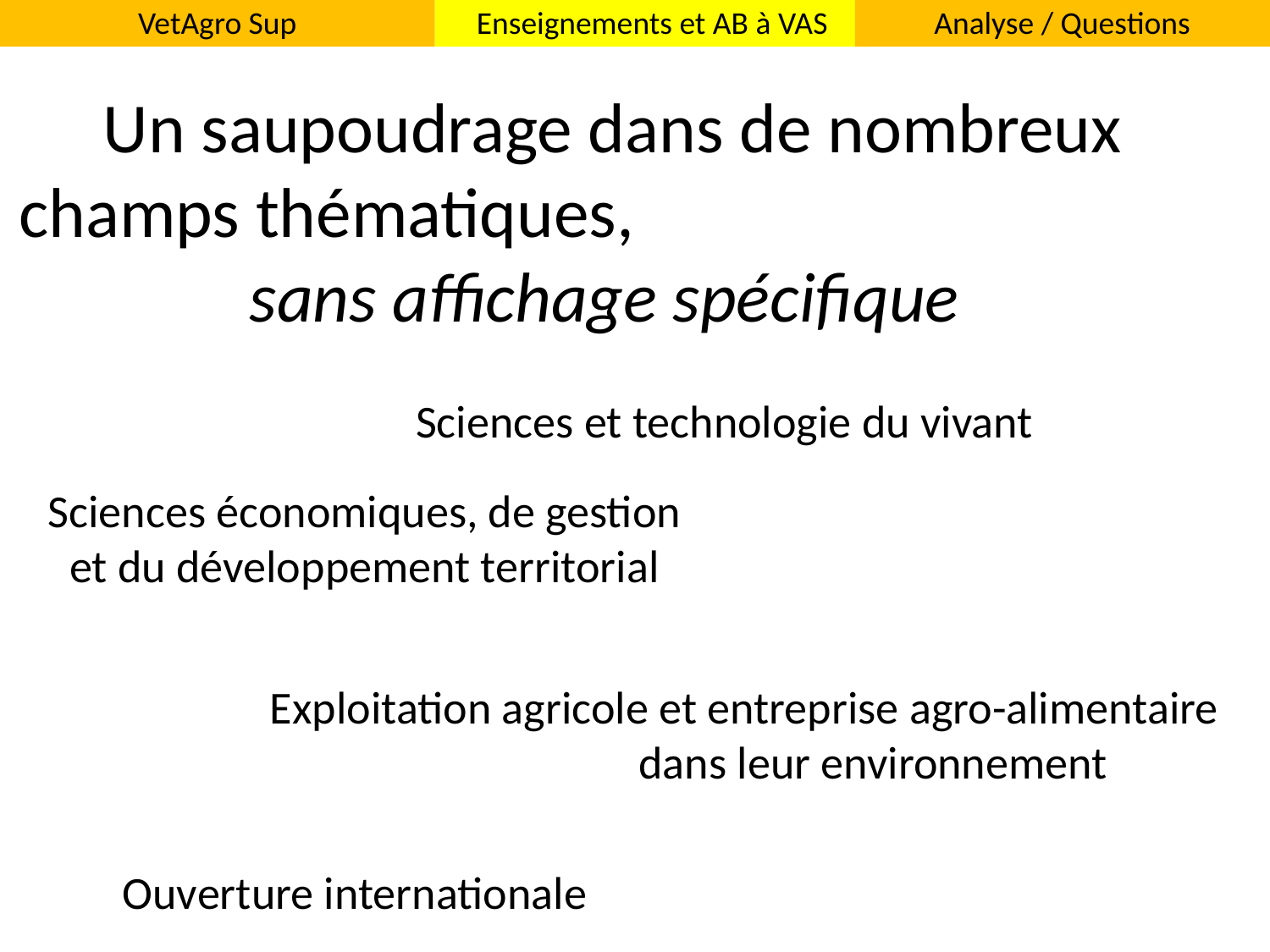

VetAgro Sup
Enseignements et AB à VAS
Analyse / Questions
Un saupoudrage dans de nombreux champs thématiques,                                     sans affichage spécifique
Sciences et technologie du vivant
Sciences économiques, de gestion et du développement territorial
Exploitation agricole et entreprise agro-alimentaire                          dans leur environnement
Ouverture internationale